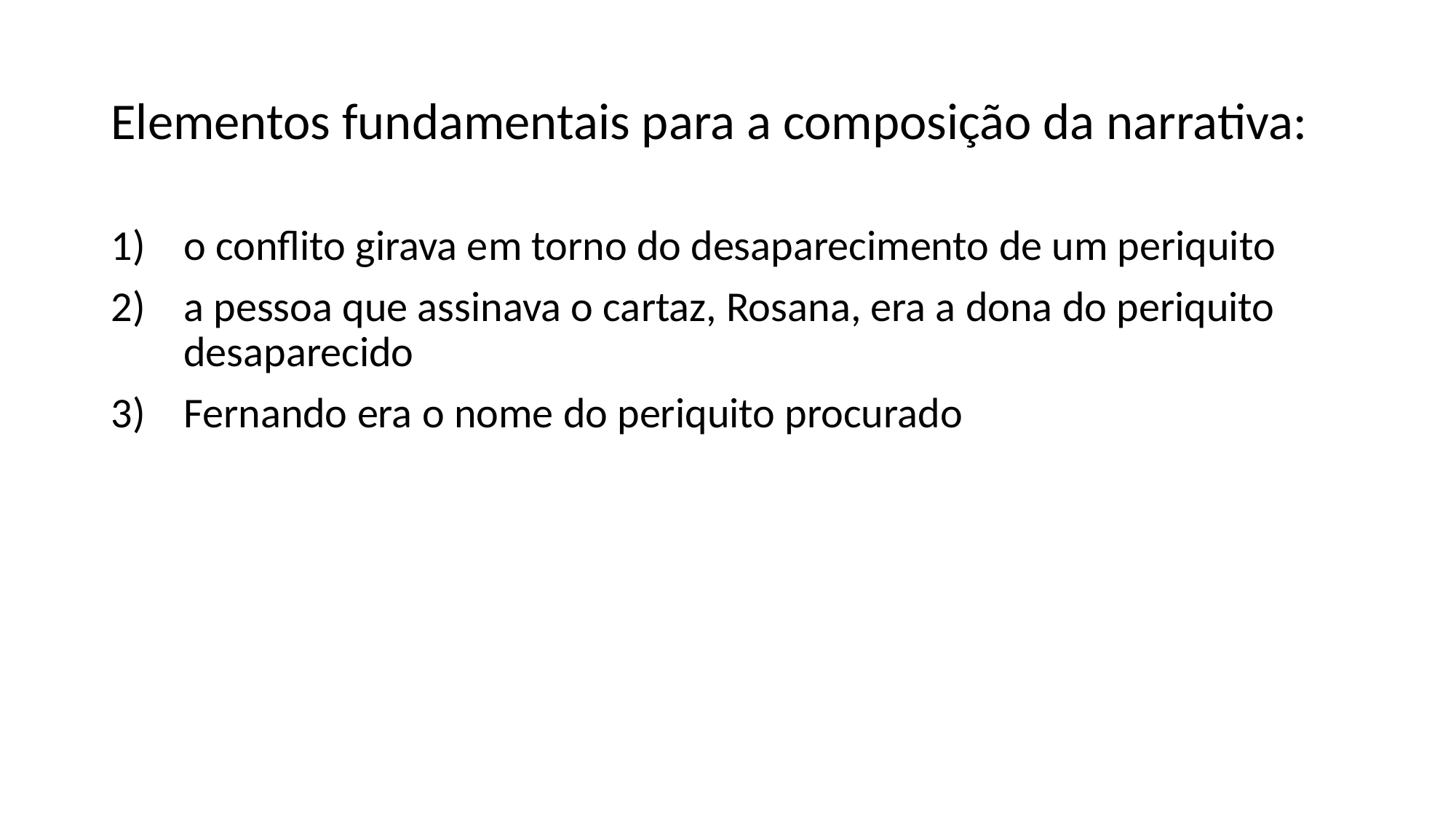

# Elementos fundamentais para a composição da narrativa:
o conflito girava em torno do desaparecimento de um periquito
a pessoa que assinava o cartaz, Rosana, era a dona do periquito desaparecido
Fernando era o nome do periquito procurado